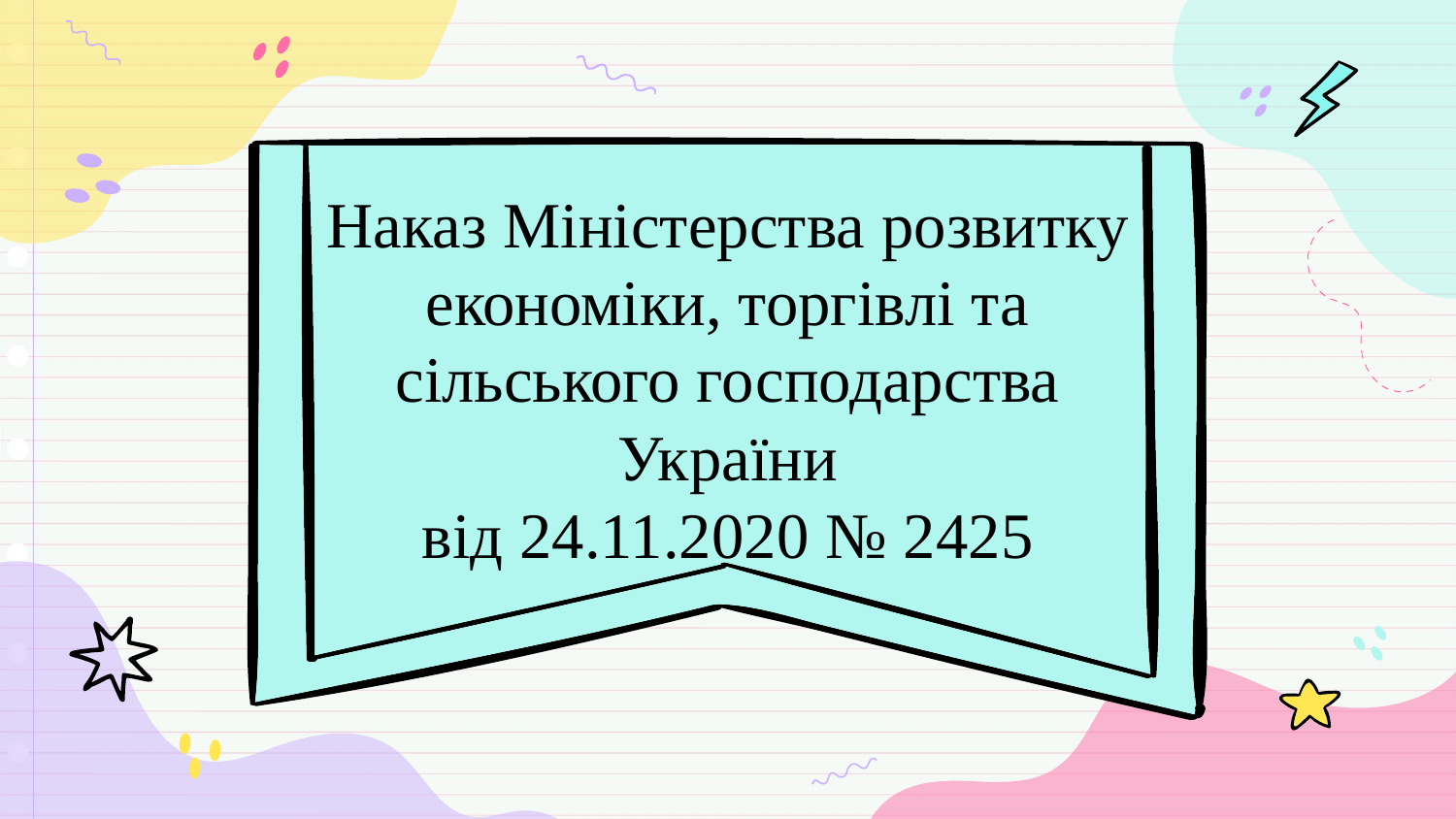

# Наказ Міністерства розвитку економіки, торгівлі та сільського господарства України від 24.11.2020 № 2425